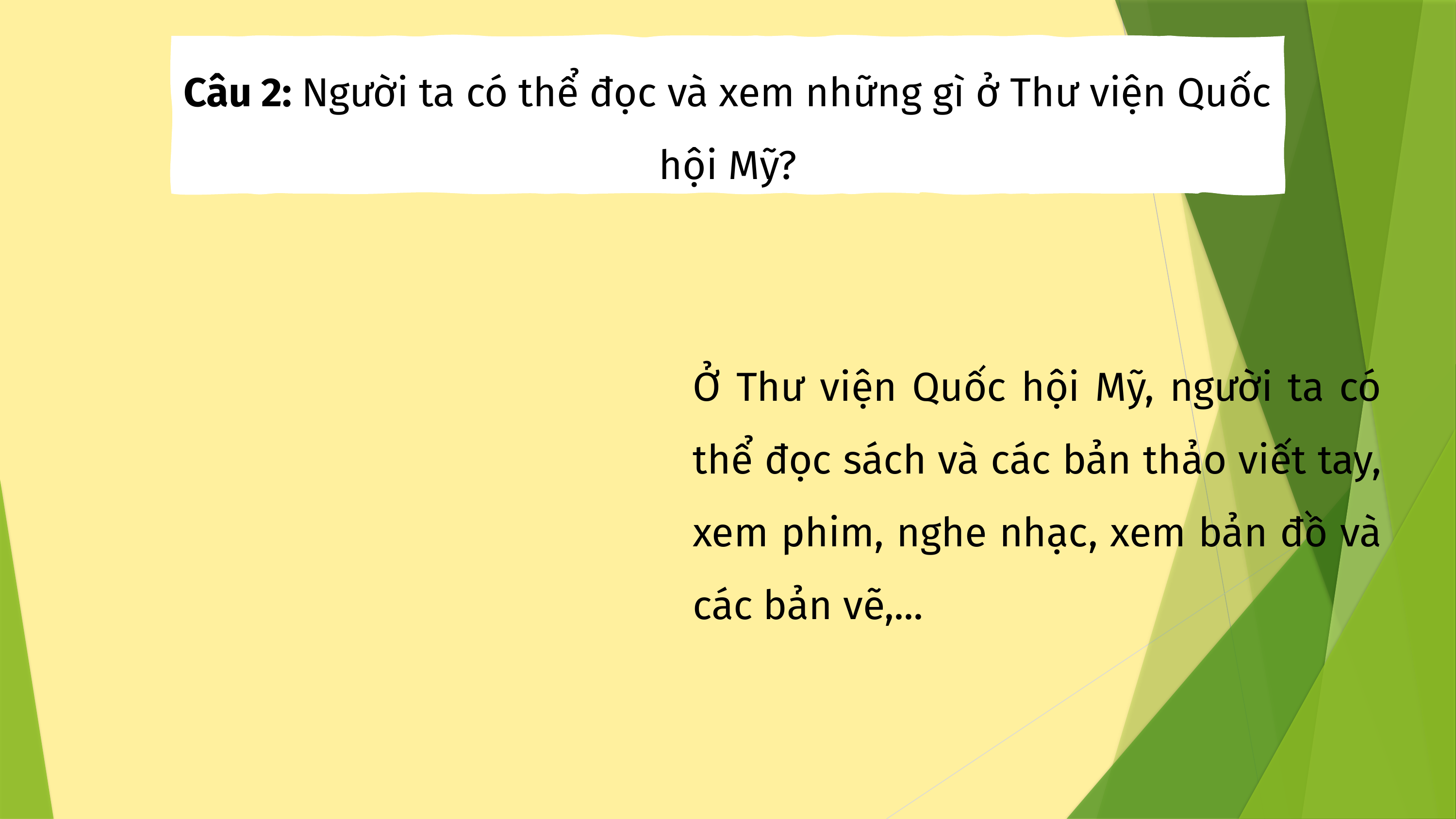

Câu 2: Người ta có thể đọc và xem những gì ở Thư viện Quốc hội Mỹ?
Ở Thư viện Quốc hội Mỹ, người ta có thể đọc sách và các bản thảo viết tay, xem phim, nghe nhạc, xem bản đồ và các bản vẽ,...